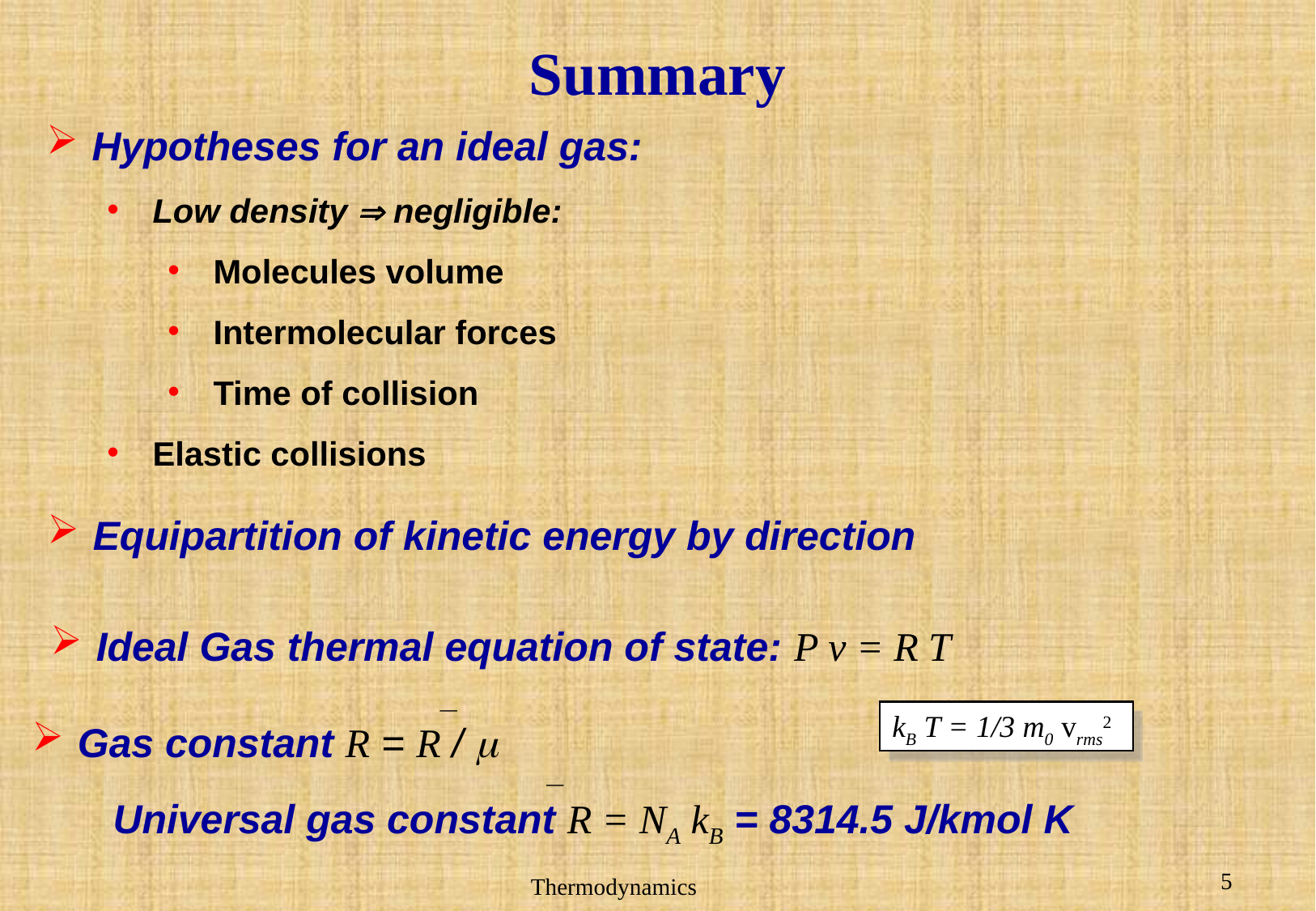

# Summary
Hypotheses for an ideal gas:
Low density ⇒ negligible:
Molecules volume
Intermolecular forces
Time of collision
Elastic collisions
Equipartition of kinetic energy by direction
Ideal Gas thermal equation of state: P v = R T
_
Gas constant R = R / μ
    Universal gas constant R = NA kB = 8314.5 J/kmol K
_
kB T = 1/3 m0 vrms2